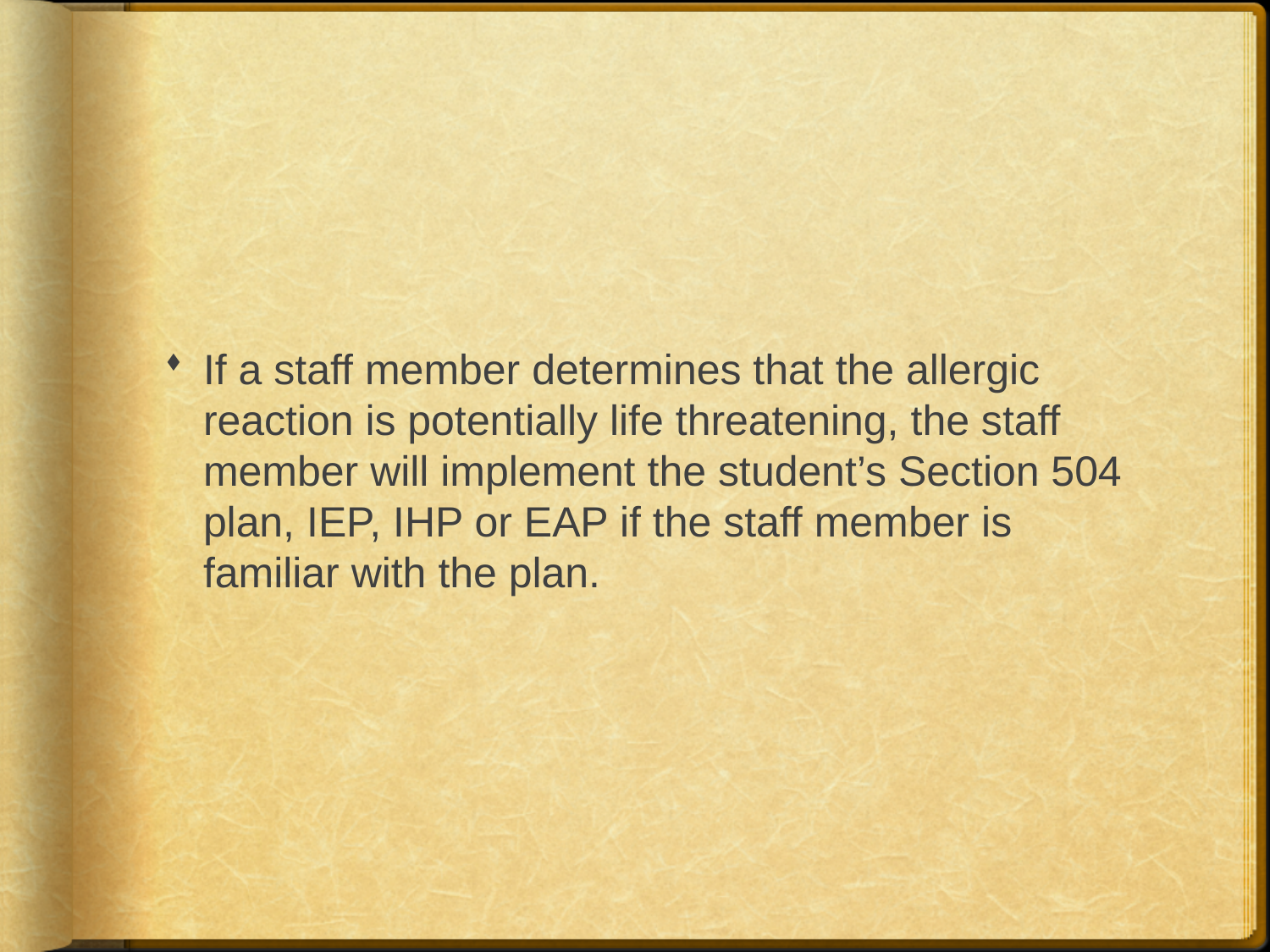

#

If a staff member determines that the allergic reaction is potentially life threatening, the staff member will implement the student’s Section 504 plan, IEP, IHP or EAP if the staff member is familiar with the plan.